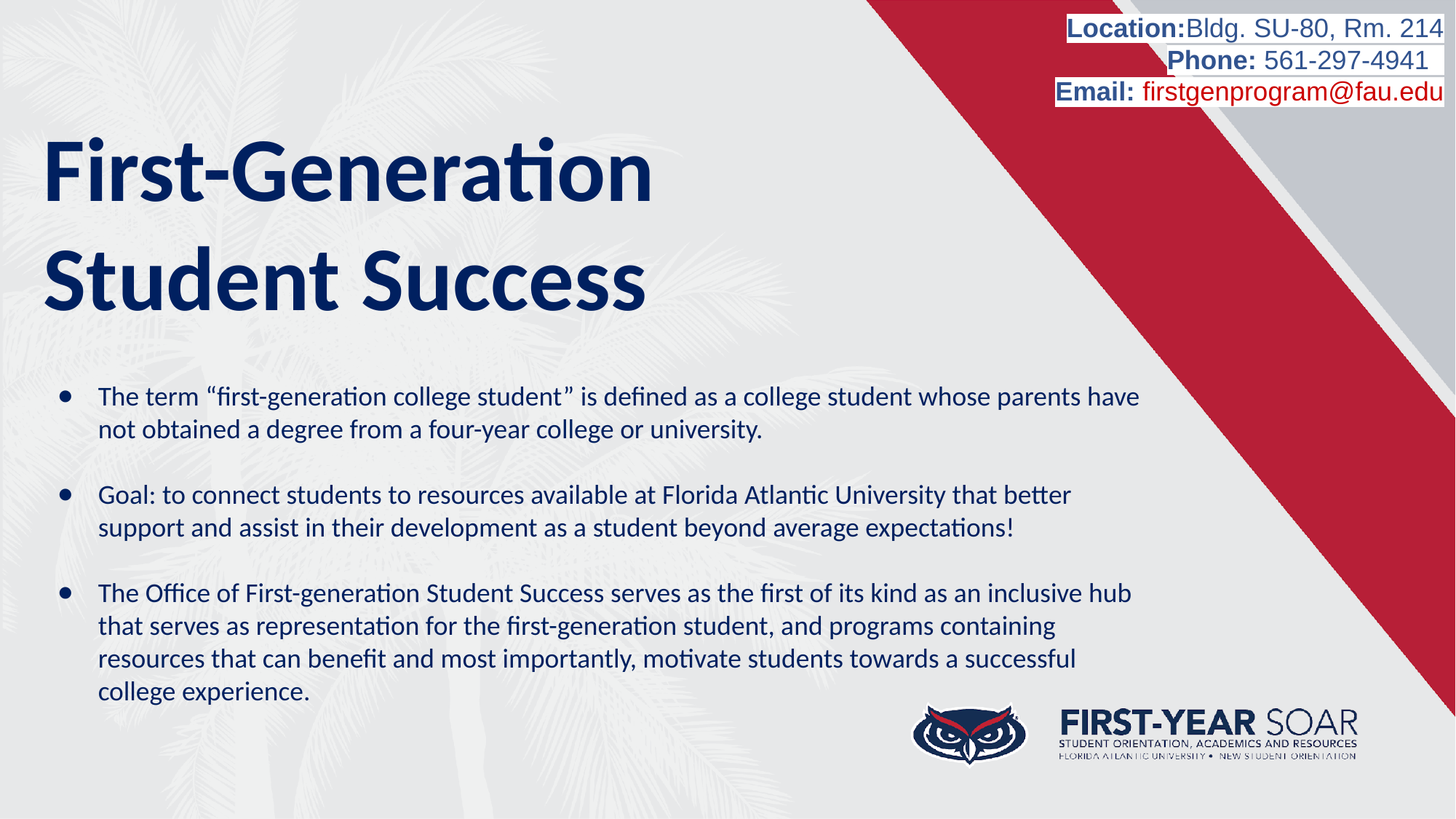

Location:Bldg. SU-80, Rm. 214
Phone: 561-297-4941
Email: firstgenprogram@fau.edu
First-Generation
Student Success

The term “first-generation college student” is defined as a college student whose parents have not obtained a degree from a four-year college or university.

Goal: to connect students to resources available at Florida Atlantic University that better support and assist in their development as a student beyond average expectations!

The Office of First-generation Student Success serves as the first of its kind as an inclusive hub that serves as representation for the first-generation student, and programs containing resources that can benefit and most importantly, motivate students towards a successful college experience.